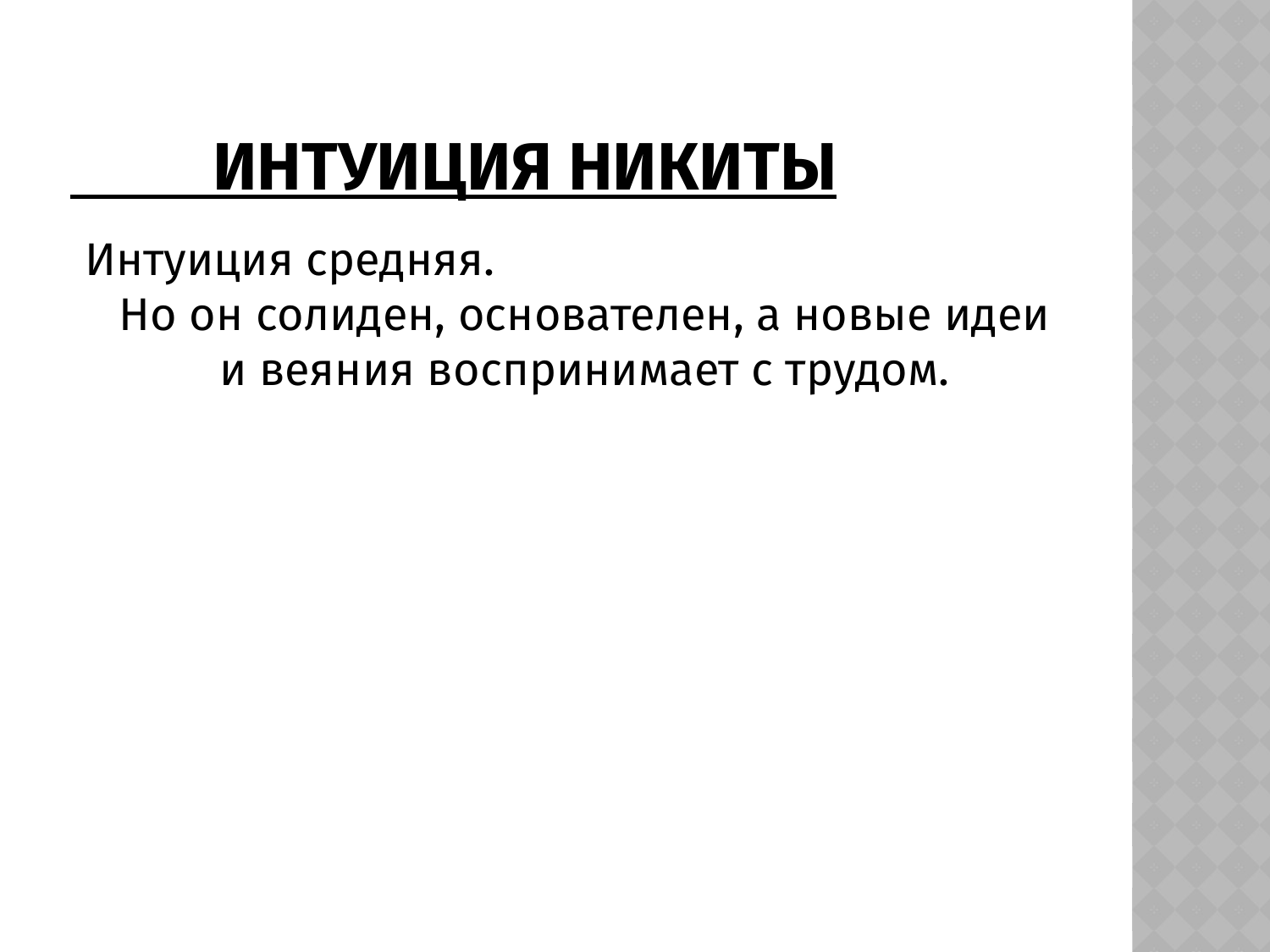

# ИНТУИЦИЯ НИКИТЫ
Интуиция средняя.                                              Но он солиден, основателен, а новые идеи и веяния воспринимает с трудом.